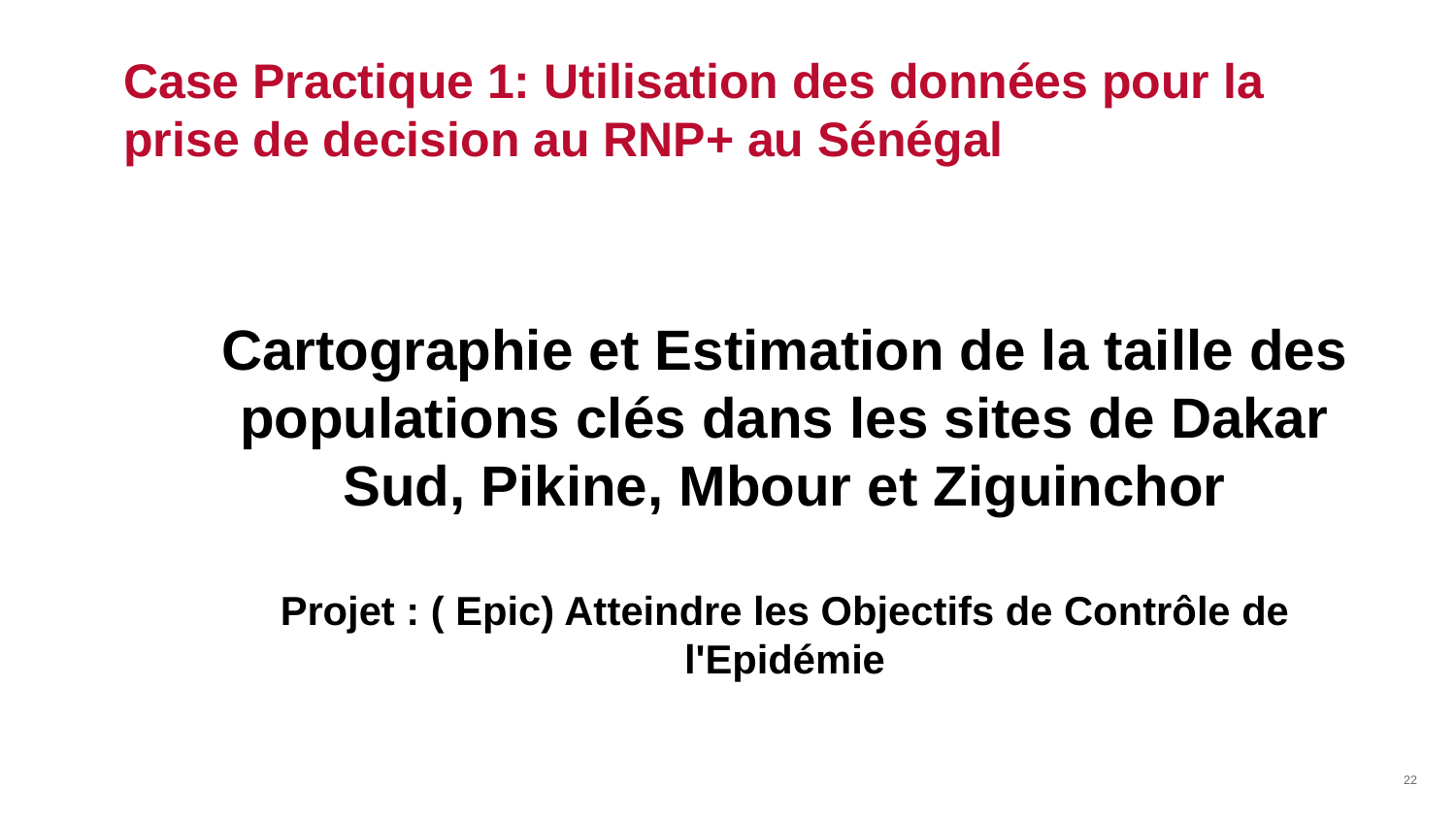

# Case Practique 1: Utilisation des données pour la prise de decision au RNP+ au Sénégal
Cartographie et Estimation de la taille des populations clés dans les sites de Dakar Sud, Pikine, Mbour et Ziguinchor

Projet : ( Epic) Atteindre les Objectifs de Contrôle de l'Epidémie
Contrôle de l'Epidémie
Cartographie et Estimation de la taille des populations clés dans les sites de Dakar Sud, Pikine, Mbour et Ziguinchor

Projet : ( Epic) Atteindre les Objectifs de Contrôle de l'Epidémie
22